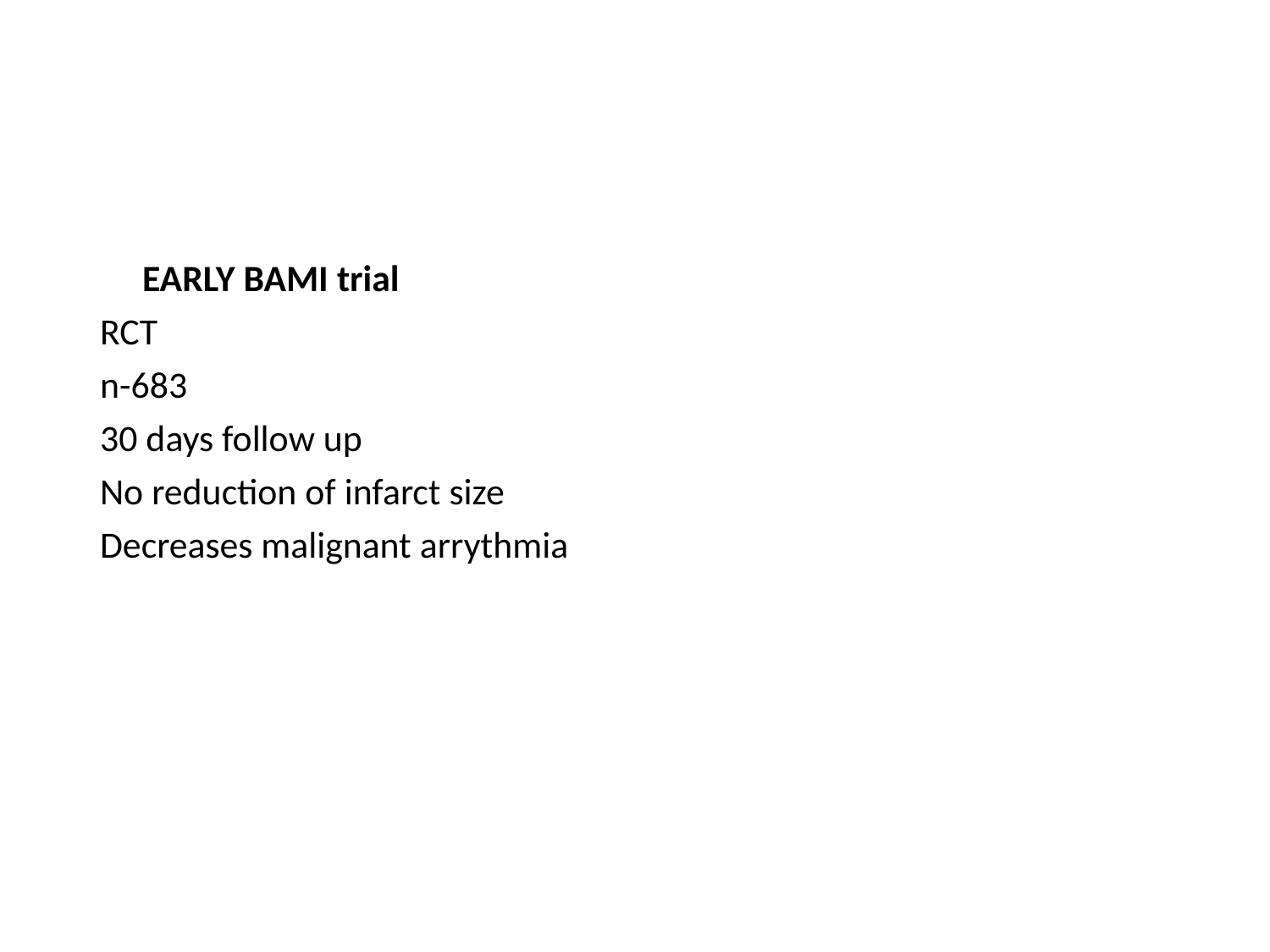

#
     EARLY BAMI trial
RCT
n-683
30 days follow up
No reduction of infarct size
Decreases malignant arrythmia